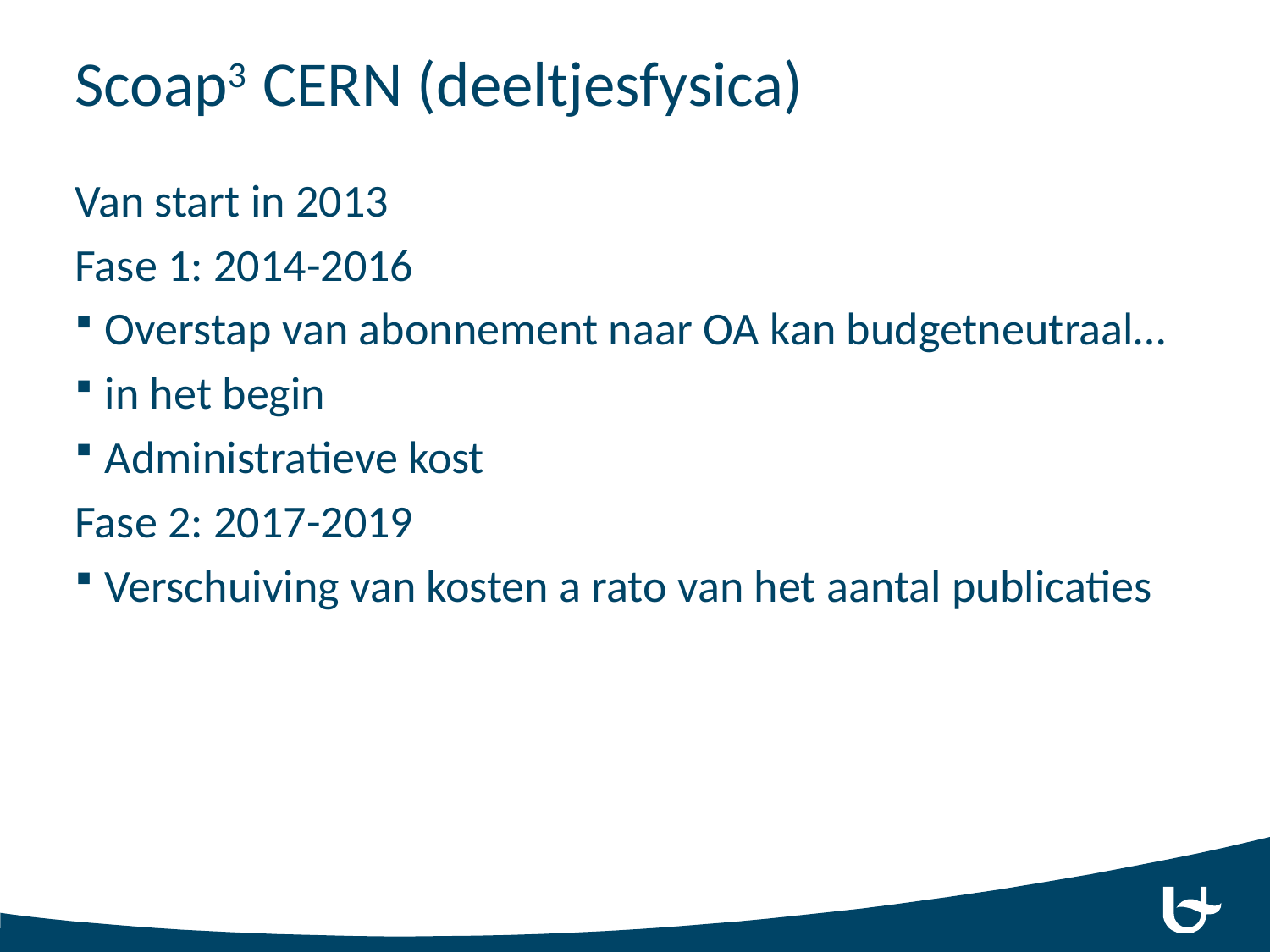

# Scoap3  CERN (deeltjesfysica)
Van start in 2013
Fase 1: 2014-2016
Overstap van abonnement naar OA kan budgetneutraal…
in het begin
Administratieve kost
Fase 2: 2017-2019
Verschuiving van kosten a rato van het aantal publicaties